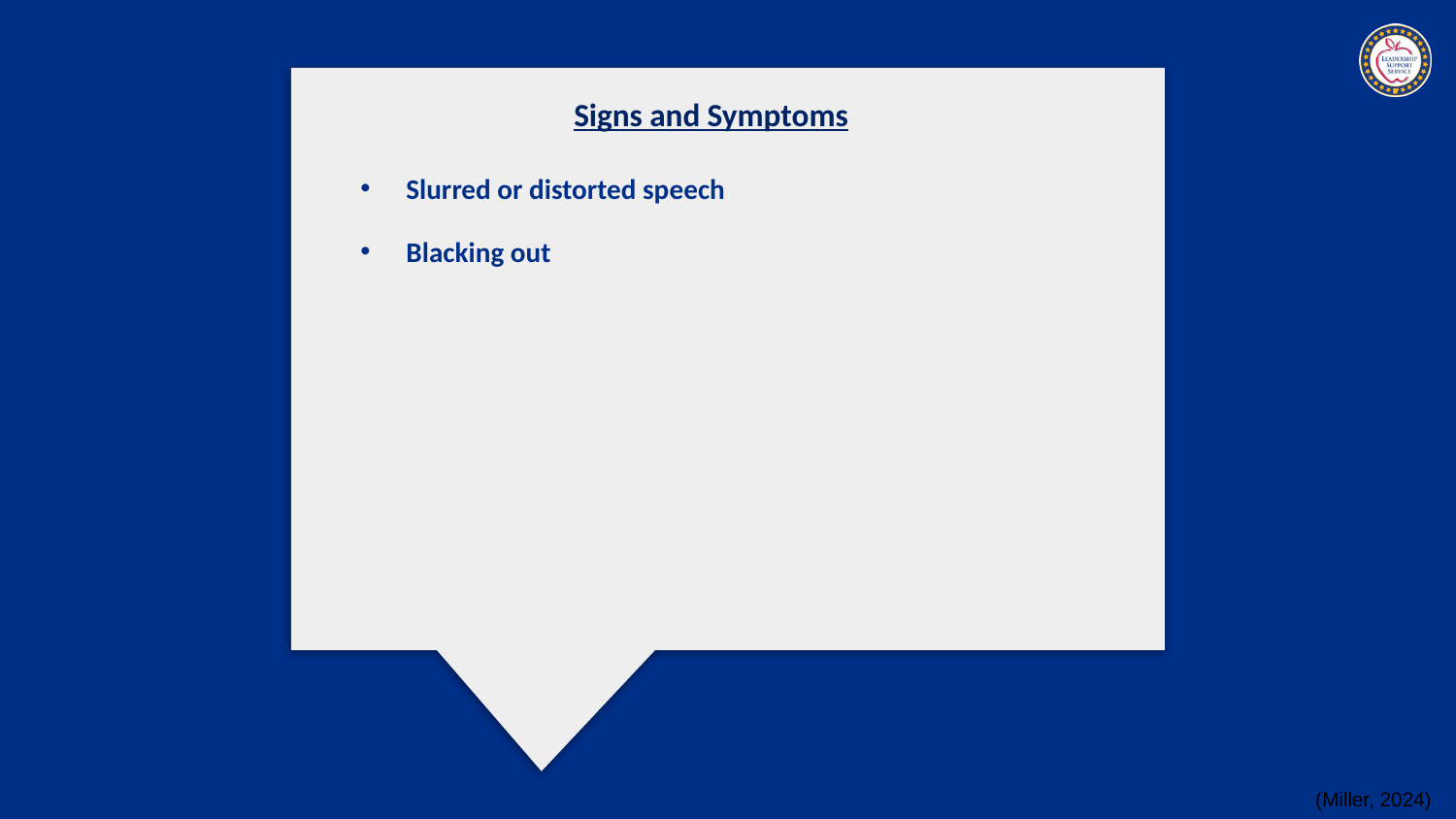

Signs and Symptoms
Slurred or distorted speech
Blacking out
(Miller, 2024)